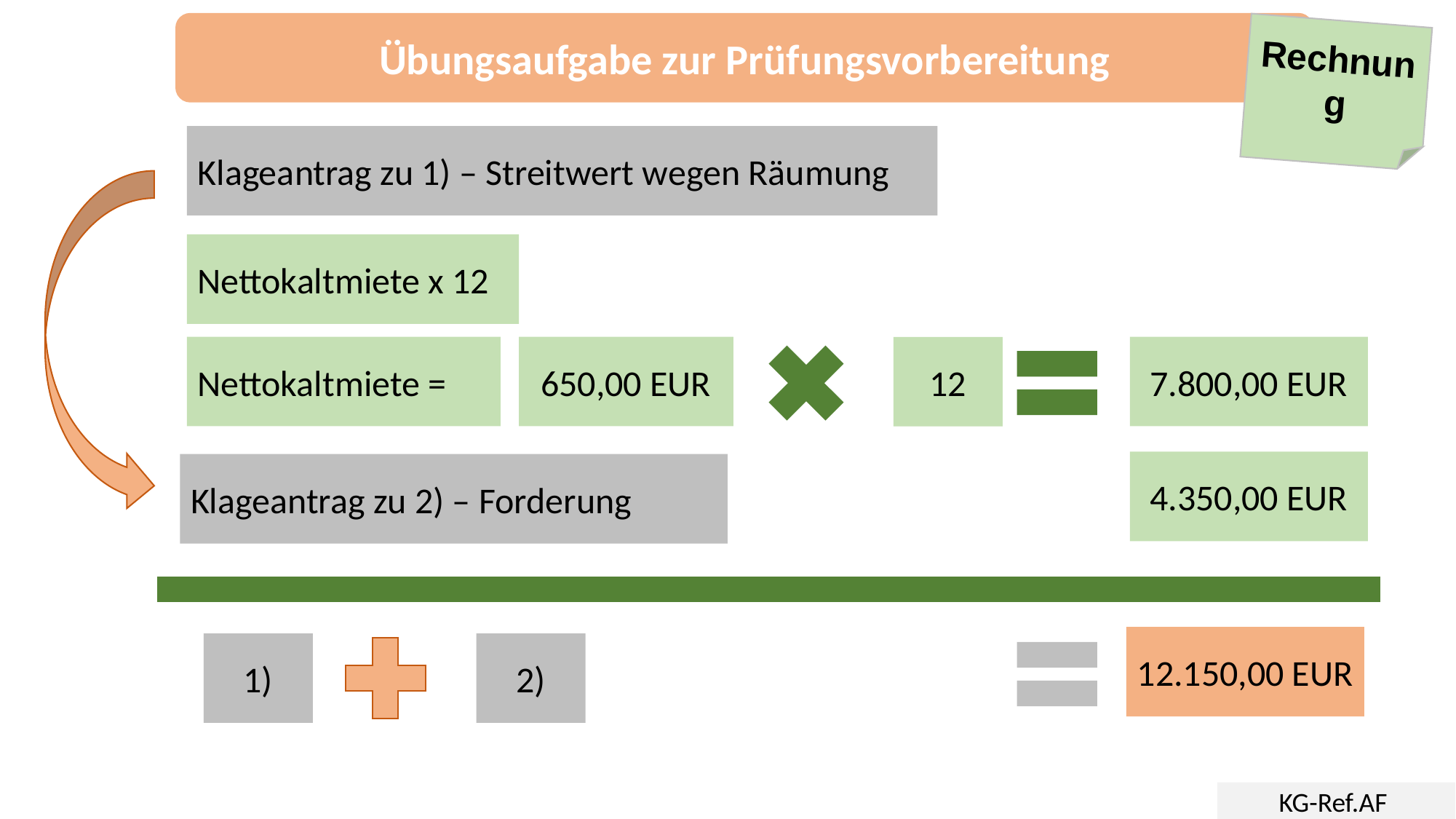

Übungsaufgabe zur Prüfungsvorbereitung
Rechnung
Klageantrag zu 1) – Streitwert wegen Räumung

Nettokaltmiete x 12

Nettokaltmiete =
650,00 EUR
7.800,00 EUR
12
4.350,00 EUR
Klageantrag zu 2) – Forderung

12.150,00 EUR
1)
2)
KG-Ref.AF